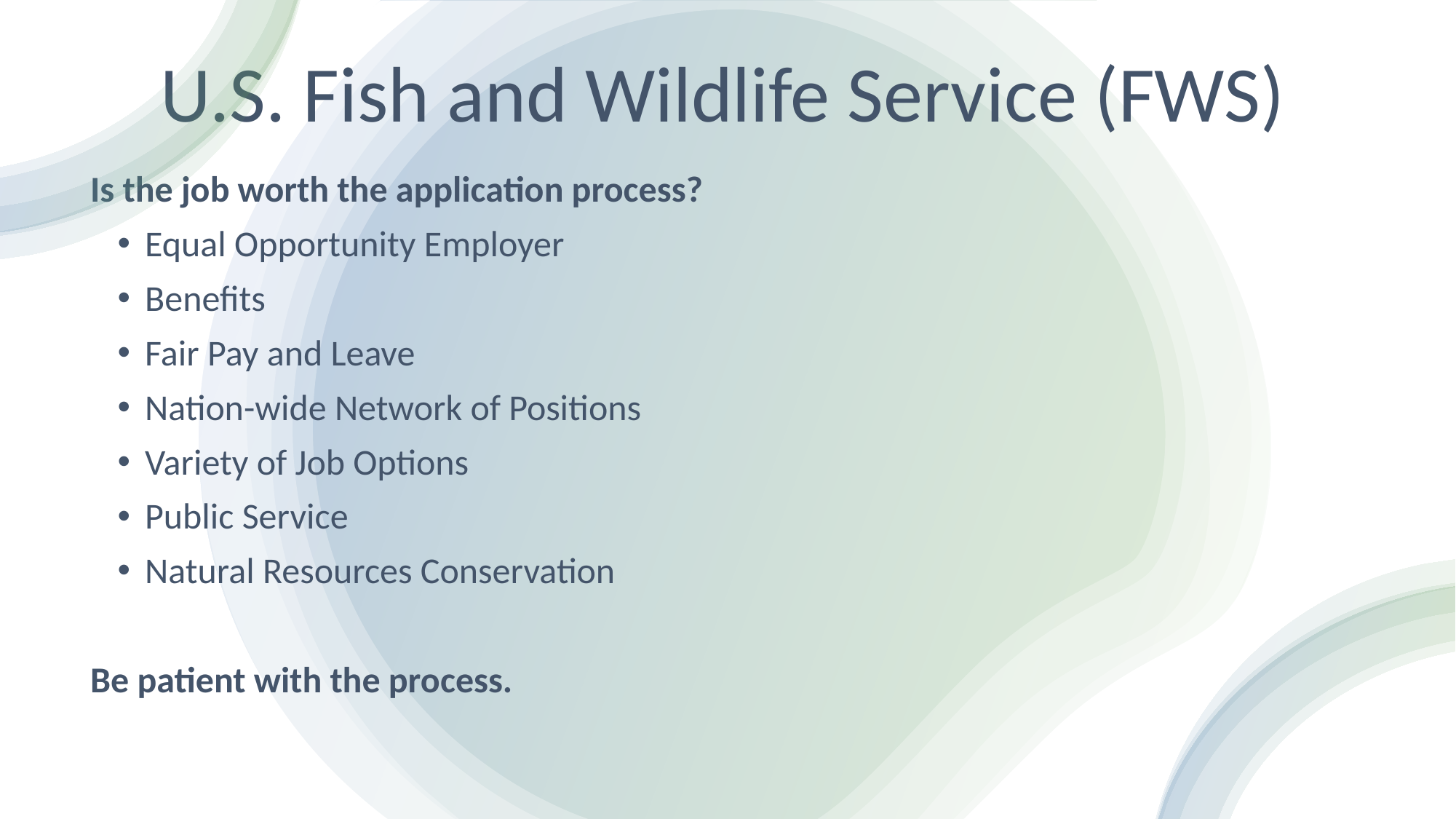

U.S. Fish and Wildlife Service (FWS)
Is the job worth the application process?
Equal Opportunity Employer
Benefits
Fair Pay and Leave
Nation-wide Network of Positions
Variety of Job Options
Public Service
Natural Resources Conservation

Be patient with the process.